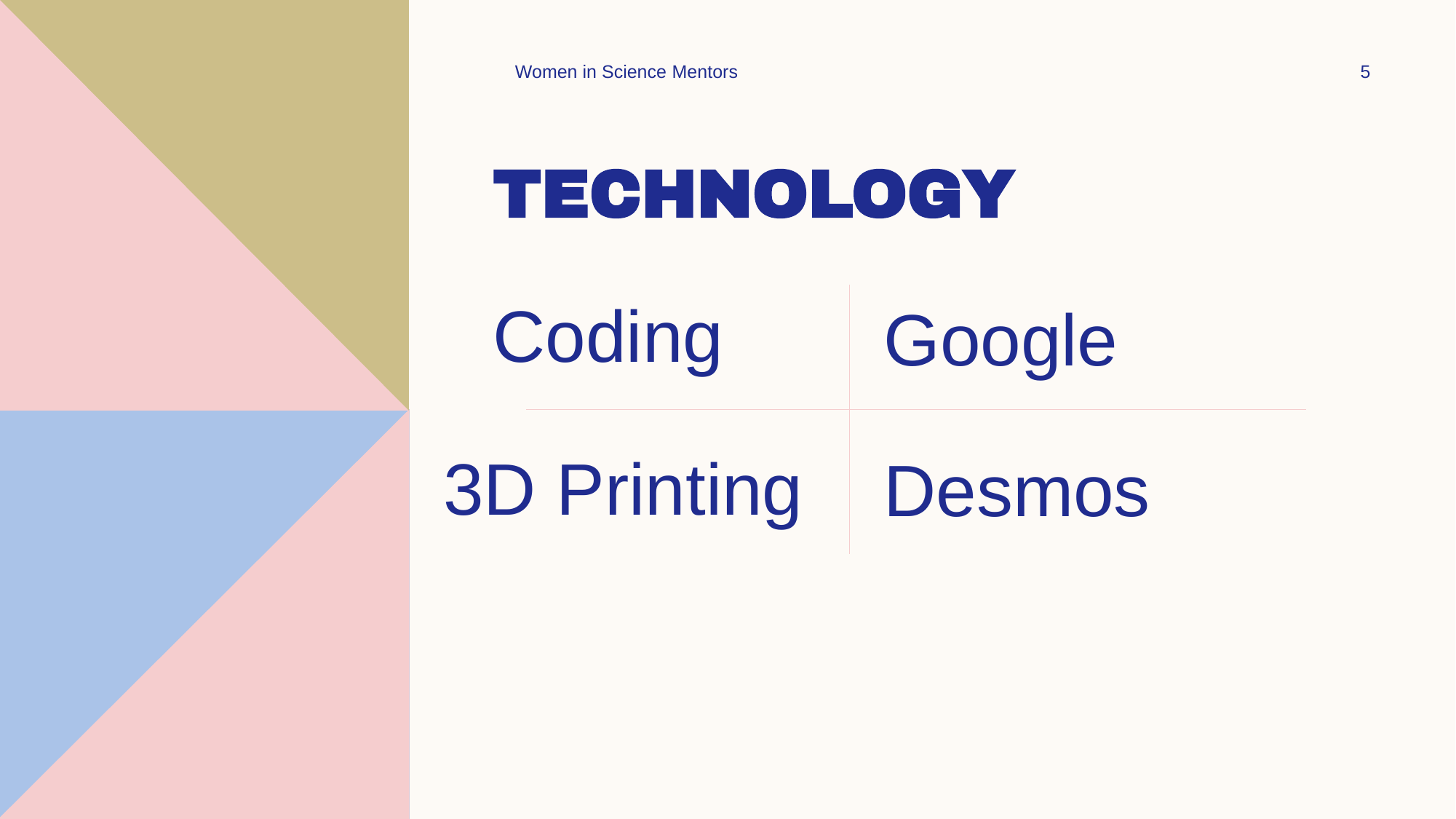

Women in Science Mentors
5
# Technology
   Coding
Google
3D Printing
Desmos